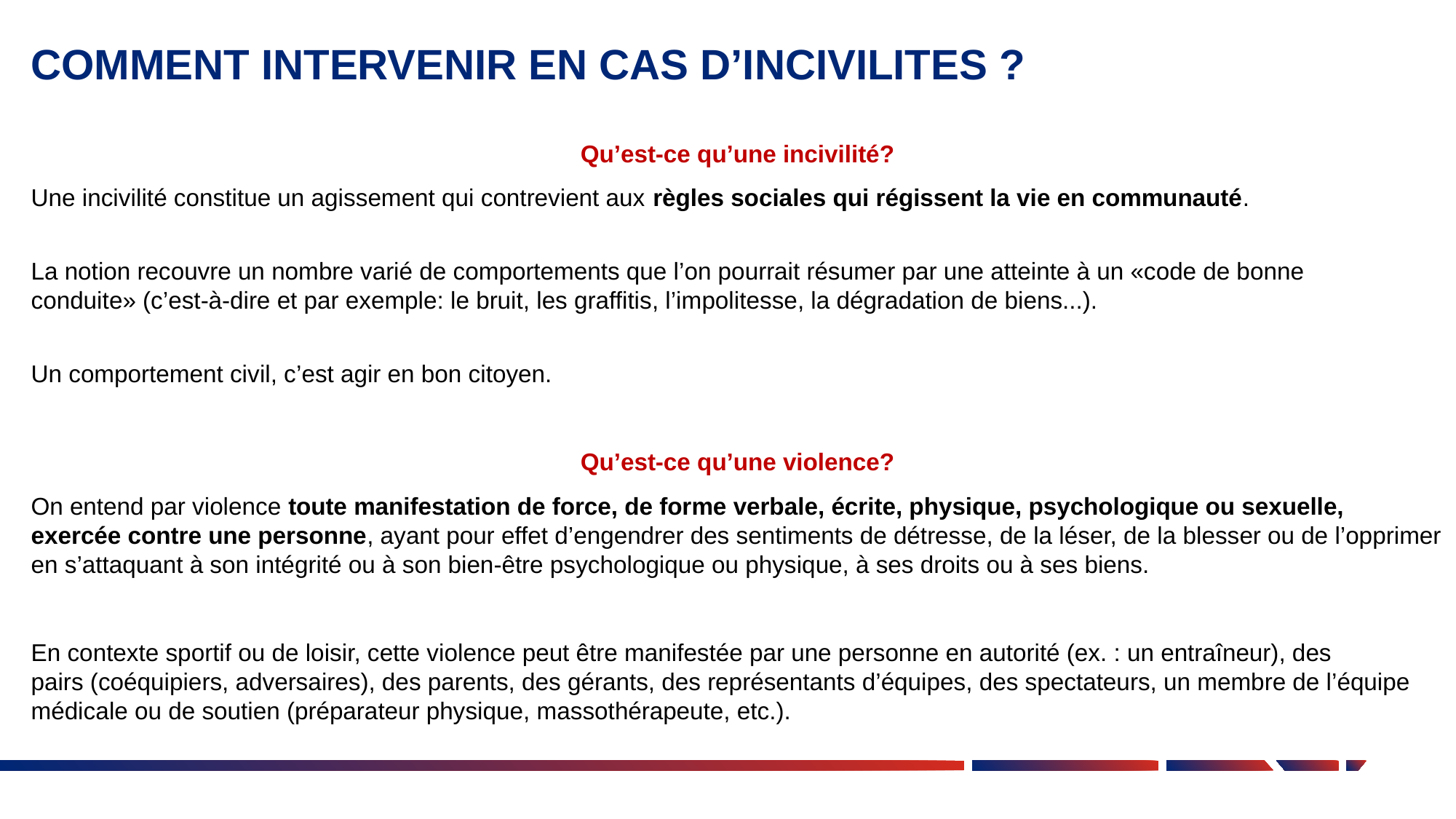

# COMMENT INTERVENIR EN CAS D’INCIVILITES ?
Qu’est-ce qu’une incivilité?​​
Une incivilité constitue un agissement qui contrevient aux règles sociales qui régissent la vie en communauté.​
​
La notion recouvre un nombre varié de comportements que l’on pourrait résumer par une atteinte à un «code de bonne conduite» (c’est-à-dire et par exemple: le bruit, les graffitis, l’impolitesse, la dégradation de biens...).​
​
Un comportement civil, c’est agir en bon citoyen. ​

Qu’est-ce qu’une violence?​​
On entend par violence toute manifestation de force, de forme verbale, écrite, physique, psychologique ou sexuelle, exercée contre une personne, ayant pour effet d’engendrer des sentiments de détresse, de la léser, de la blesser ou de l’opprimer en s’attaquant à son intégrité ou à son bien-être psychologique ou physique, à ses droits ou à ses biens.​
​
En contexte sportif ou de loisir, cette violence peut être manifestée par une personne en autorité (ex. : un entraîneur), des pairs (coéquipiers, adversaires), des parents, des gérants, des représentants d’équipes, des spectateurs, un membre de l’équipe médicale ou de soutien (préparateur physique, massothérapeute, etc.). ​